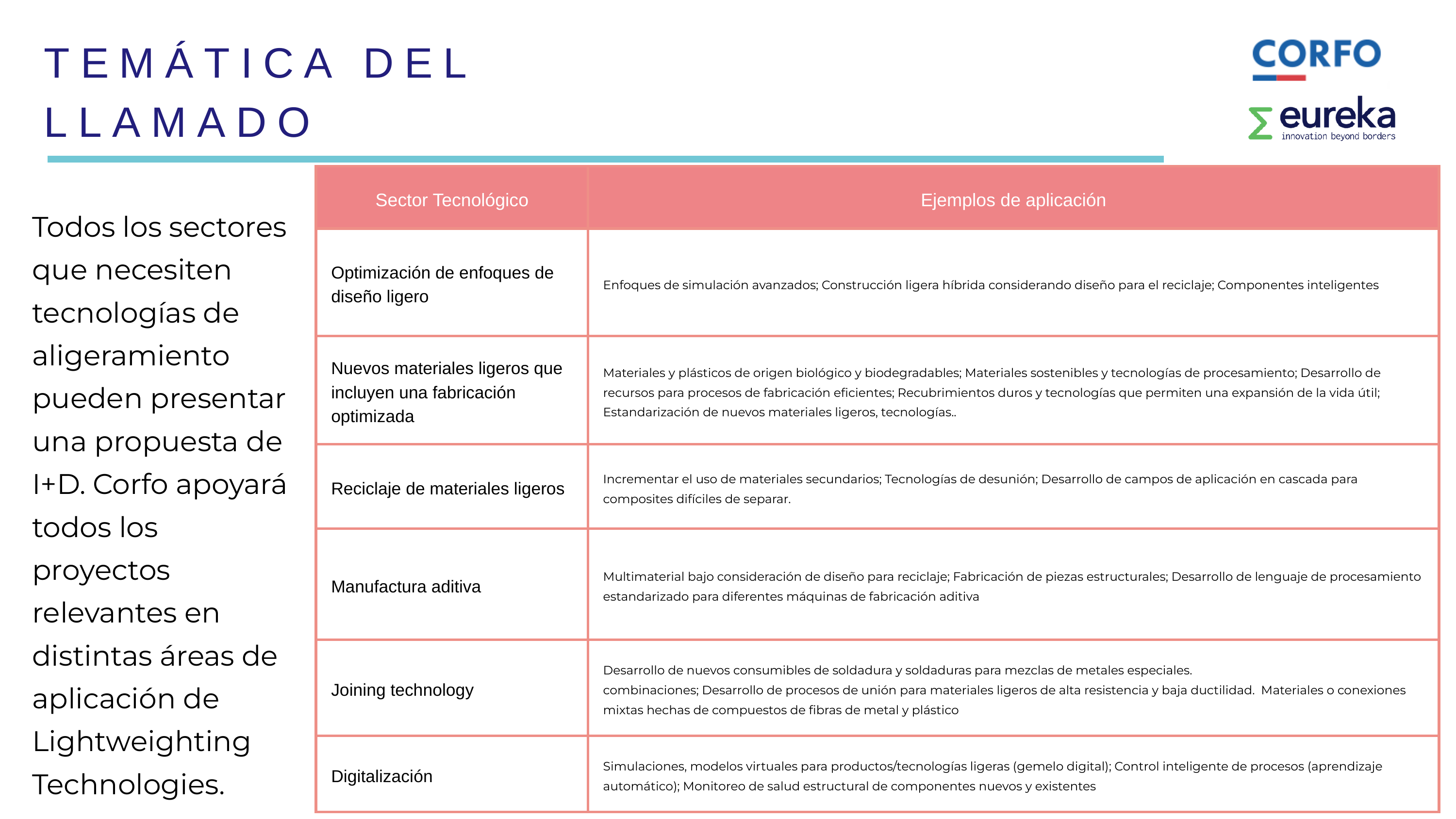

TEMÁTICA DEL LLAMADO

| Sector Tecnológico | Ejemplos de aplicación |
| --- | --- |
| Optimización de enfoques de diseño ligero | Enfoques de simulación avanzados; Construcción ligera híbrida considerando diseño para el reciclaje; Componentes inteligentes |
| Nuevos materiales ligeros que incluyen una fabricación optimizada | Materiales y plásticos de origen biológico y biodegradables; Materiales sostenibles y tecnologías de procesamiento; Desarrollo de recursos para procesos de fabricación eficientes; Recubrimientos duros y tecnologías que permiten una expansión de la vida útil; Estandarización de nuevos materiales ligeros, tecnologías.. |
| Reciclaje de materiales ligeros | Incrementar el uso de materiales secundarios; Tecnologías de desunión; Desarrollo de campos de aplicación en cascada para composites difíciles de separar. |
| Manufactura aditiva | Multimaterial bajo consideración de diseño para reciclaje; Fabricación de piezas estructurales; Desarrollo de lenguaje de procesamiento estandarizado para diferentes máquinas de fabricación aditiva |
| Joining technology | Desarrollo de nuevos consumibles de soldadura y soldaduras para mezclas de metales especiales. combinaciones; Desarrollo de procesos de unión para materiales ligeros de alta resistencia y baja ductilidad. Materiales o conexiones mixtas hechas de compuestos de fibras de metal y plástico |
| Digitalización | Simulaciones, modelos virtuales para productos/tecnologías ligeras (gemelo digital); Control inteligente de procesos (aprendizaje automático); Monitoreo de salud estructural de componentes nuevos y existentes |
Todos los sectores que necesiten tecnologías de aligeramiento pueden presentar una propuesta de I+D. Corfo apoyará todos los proyectos relevantes en distintas áreas de aplicación de  Lightweighting Technologies.